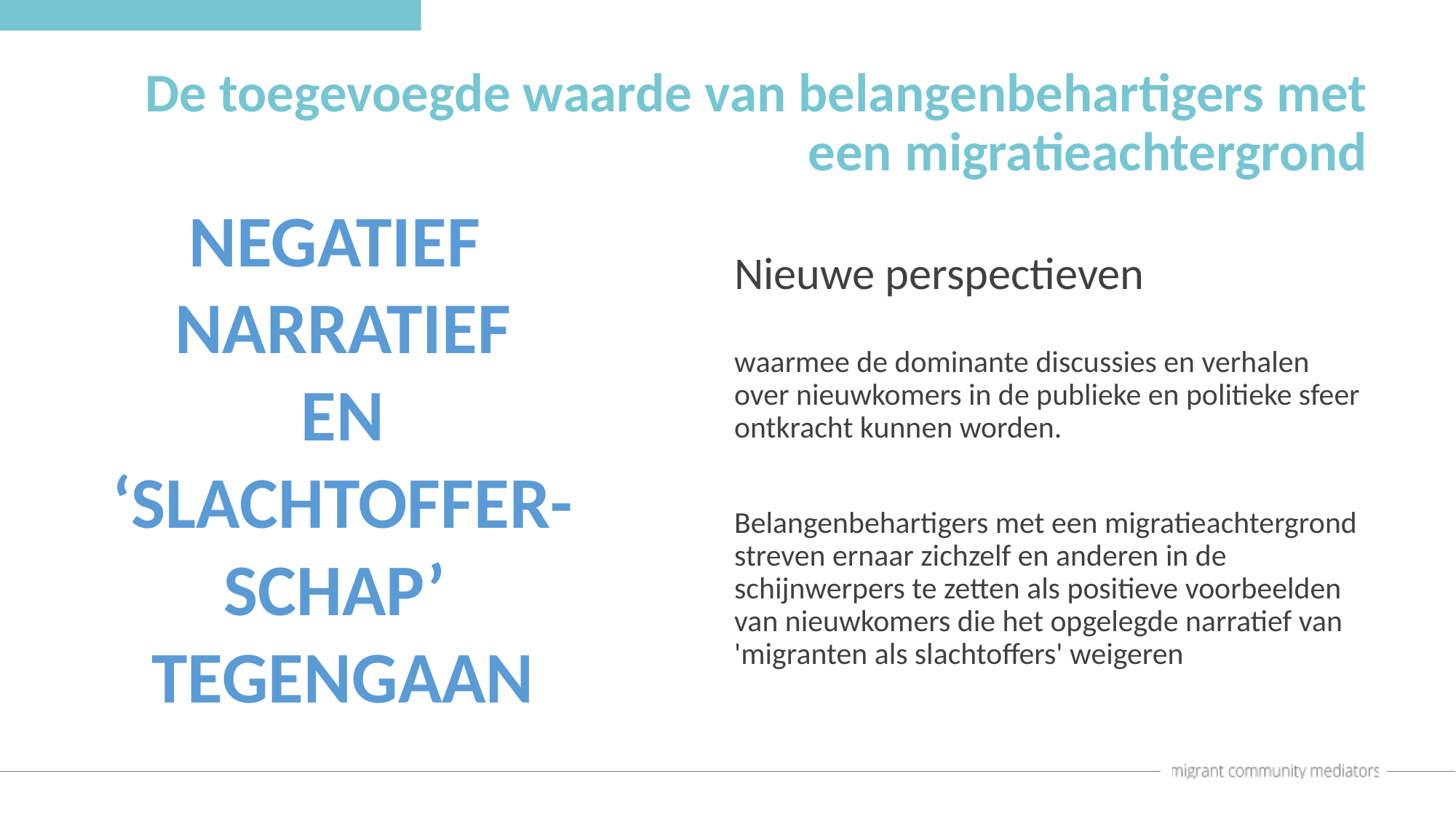

De toegevoegde waarde van belangenbehartigers met een migratieachtergrond
NEGATIEF
NARRATIEF
 EN
‘SLACHTOFFER-
SCHAP’
TEGENGAAN
Nieuwe perspectieven

waarmee de dominante discussies en verhalen over nieuwkomers in de publieke en politieke sfeer ontkracht kunnen worden.

Belangenbehartigers met een migratieachtergrond streven ernaar zichzelf en anderen in de schijnwerpers te zetten als positieve voorbeelden van nieuwkomers die het opgelegde narratief van 'migranten als slachtoffers' weigeren